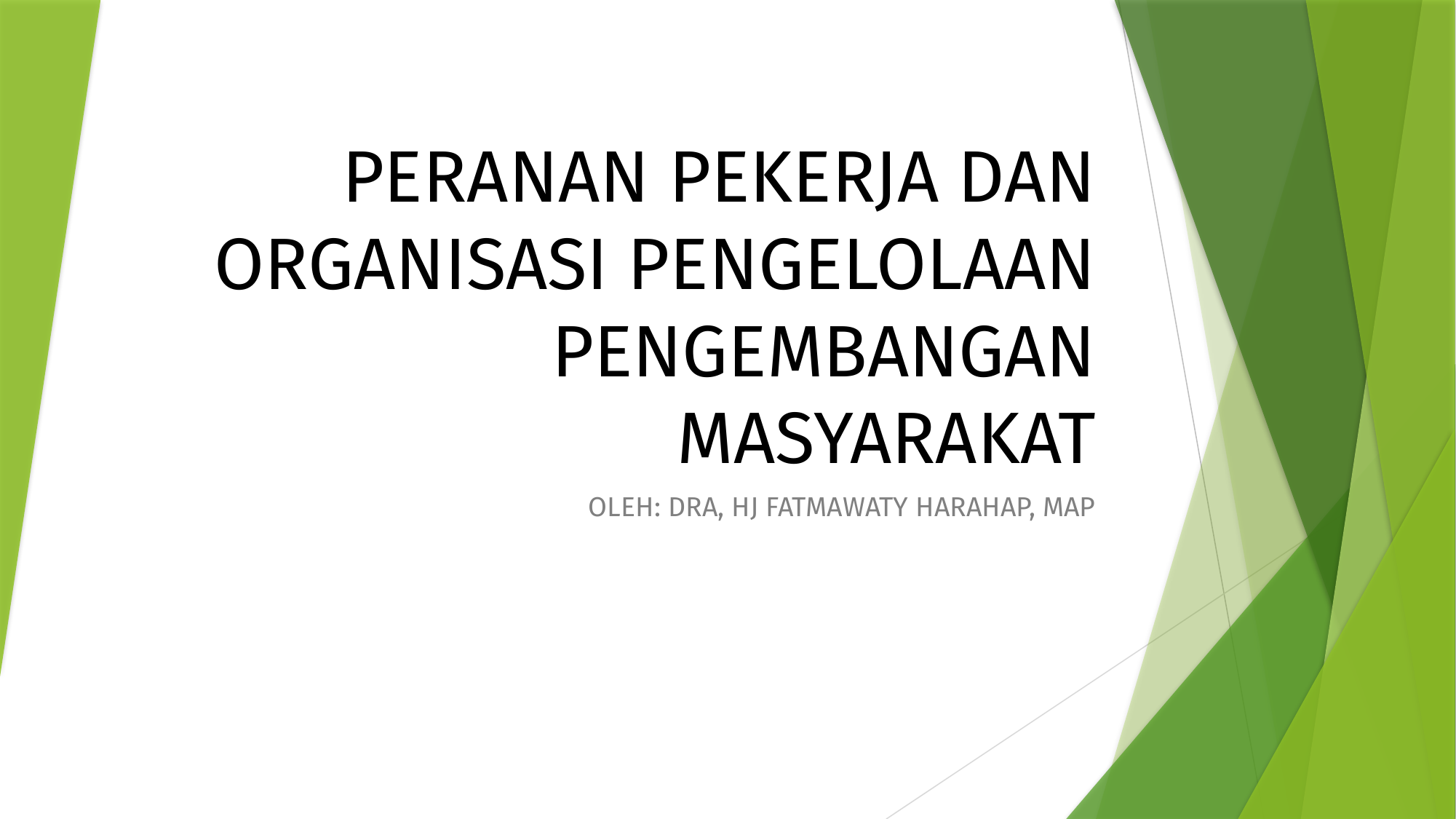

# PERANAN PEKERJA DAN ORGANISASI PENGELOLAAN PENGEMBANGAN MASYARAKAT
OLEH: DRA, HJ FATMAWATY HARAHAP, MAP